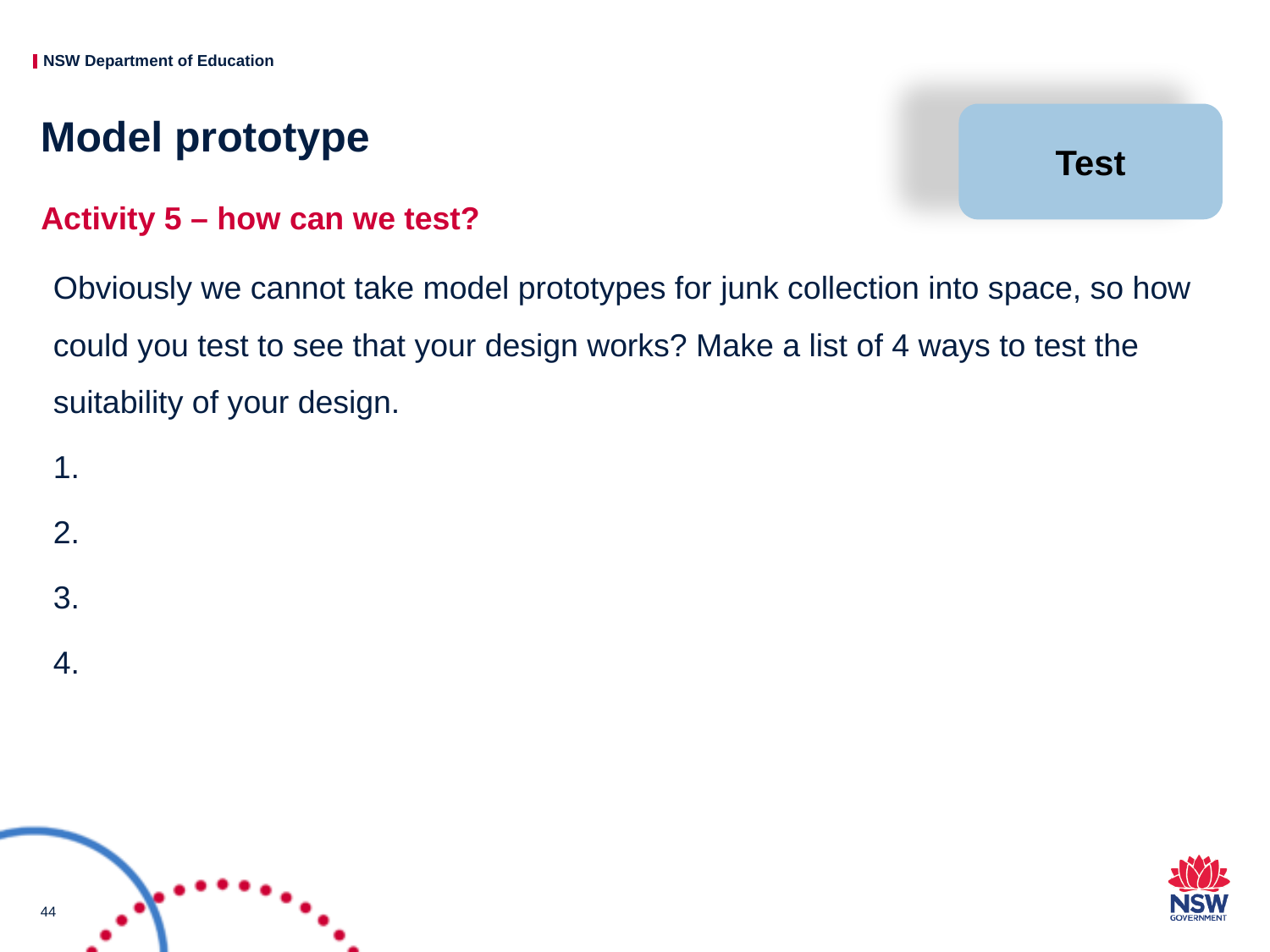

# Model prototype
Test
Activity 5 – how can we test?
Obviously we cannot take model prototypes for junk collection into space, so how could you test to see that your design works? Make a list of 4 ways to test the suitability of your design.
1.
2.
3.
4.

44